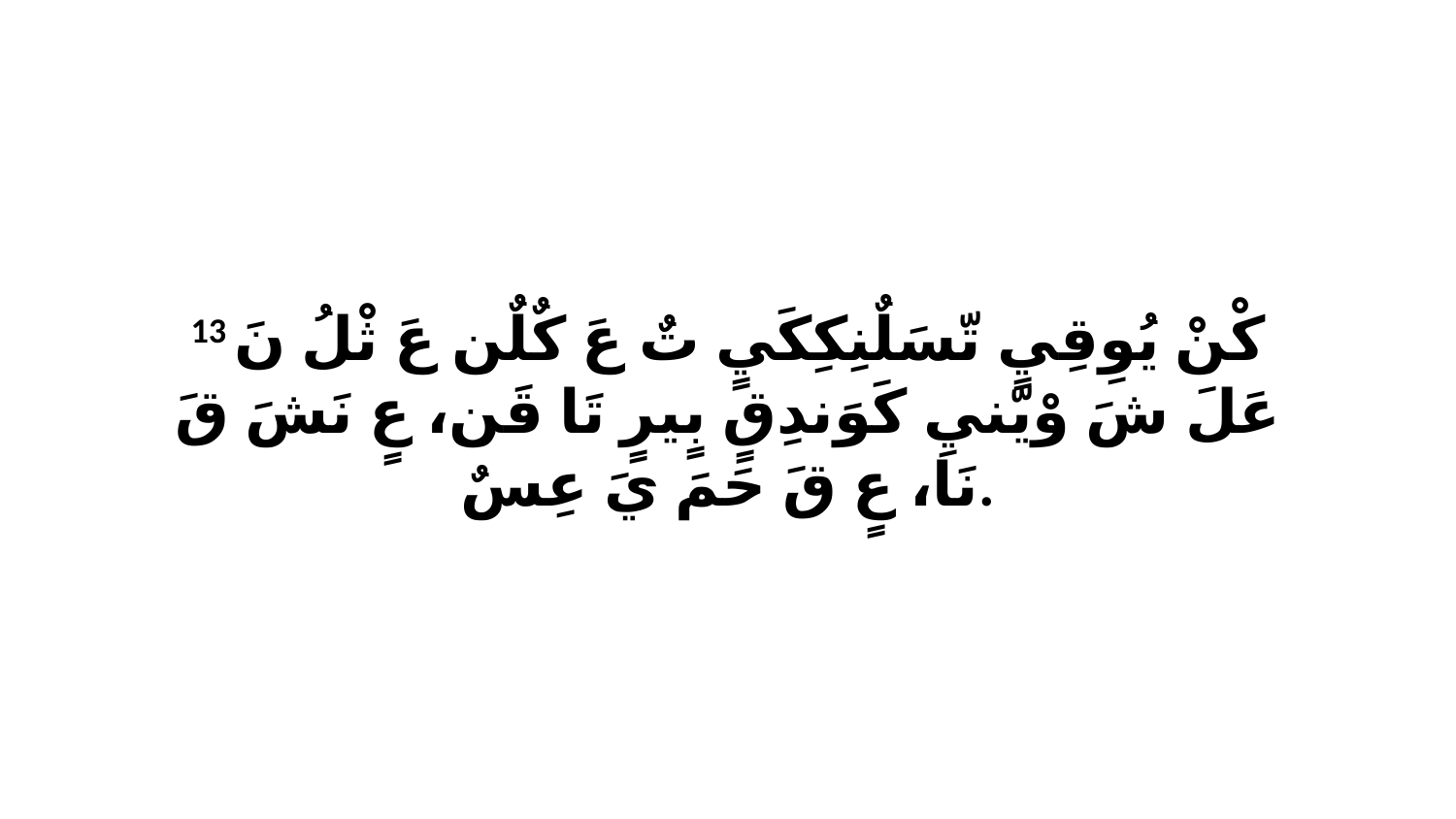

13 كْنْ يُوِقِيٍ تّسَلٌنِكِكَيٍ تٌ عَ كٌلٌن عَ ثْلُ نَ عَلَ شَ وْيّنيِ كَوَندِقٍ بٍيرٍ تَا قَن، عٍ نَشَ قَ نَا، عٍ قَ حَمَ يَ عِسٌ.